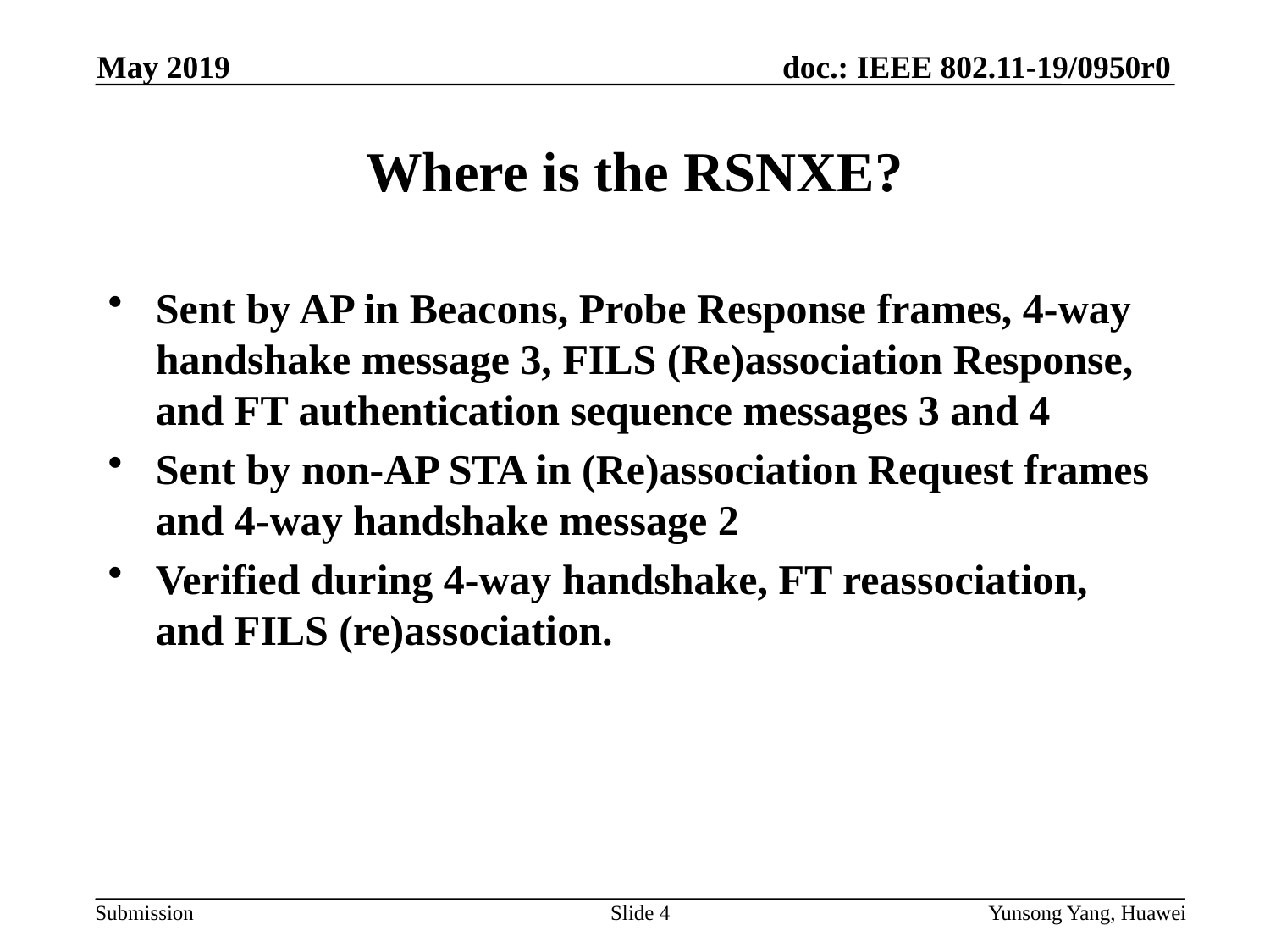

May 2019
# Where is the RSNXE?
Sent by AP in Beacons, Probe Response frames, 4-way handshake message 3, FILS (Re)association Response, and FT authentication sequence messages 3 and 4
Sent by non-AP STA in (Re)association Request frames and 4-way handshake message 2
Verified during 4-way handshake, FT reassociation, and FILS (re)association.
Slide 4
Yunsong Yang, Huawei